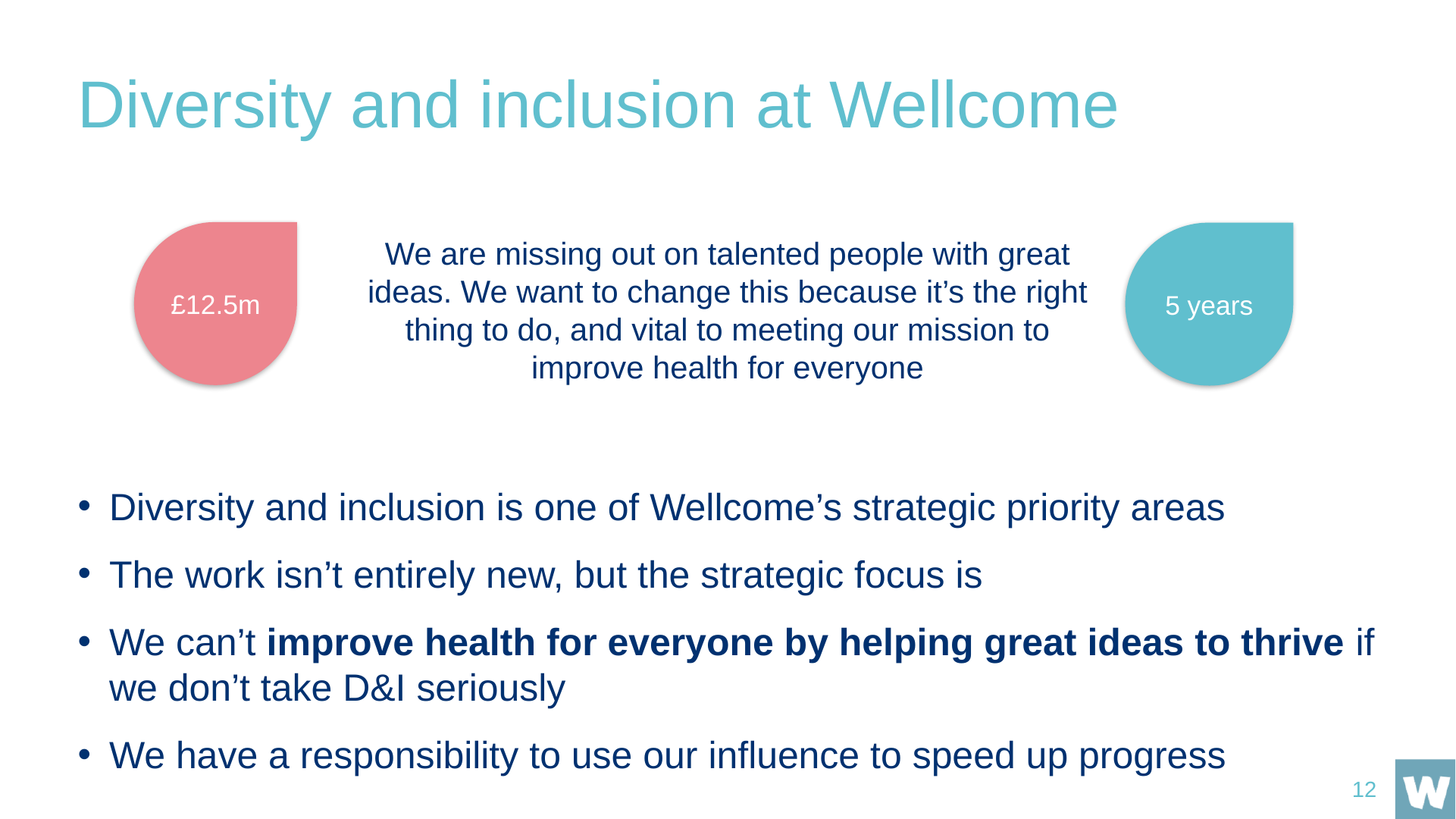

# Diversity and inclusion at Wellcome
We are missing out on talented people with great ideas. We want to change this because it’s the right thing to do, and vital to meeting our mission to improve health for everyone
£12.5m
5 years

Diversity and inclusion is one of Wellcome’s strategic priority areas
The work isn’t entirely new, but the strategic focus is
We can’t improve health for everyone by helping great ideas to thrive if we don’t take D&I seriously
We have a responsibility to use our influence to speed up progress
12